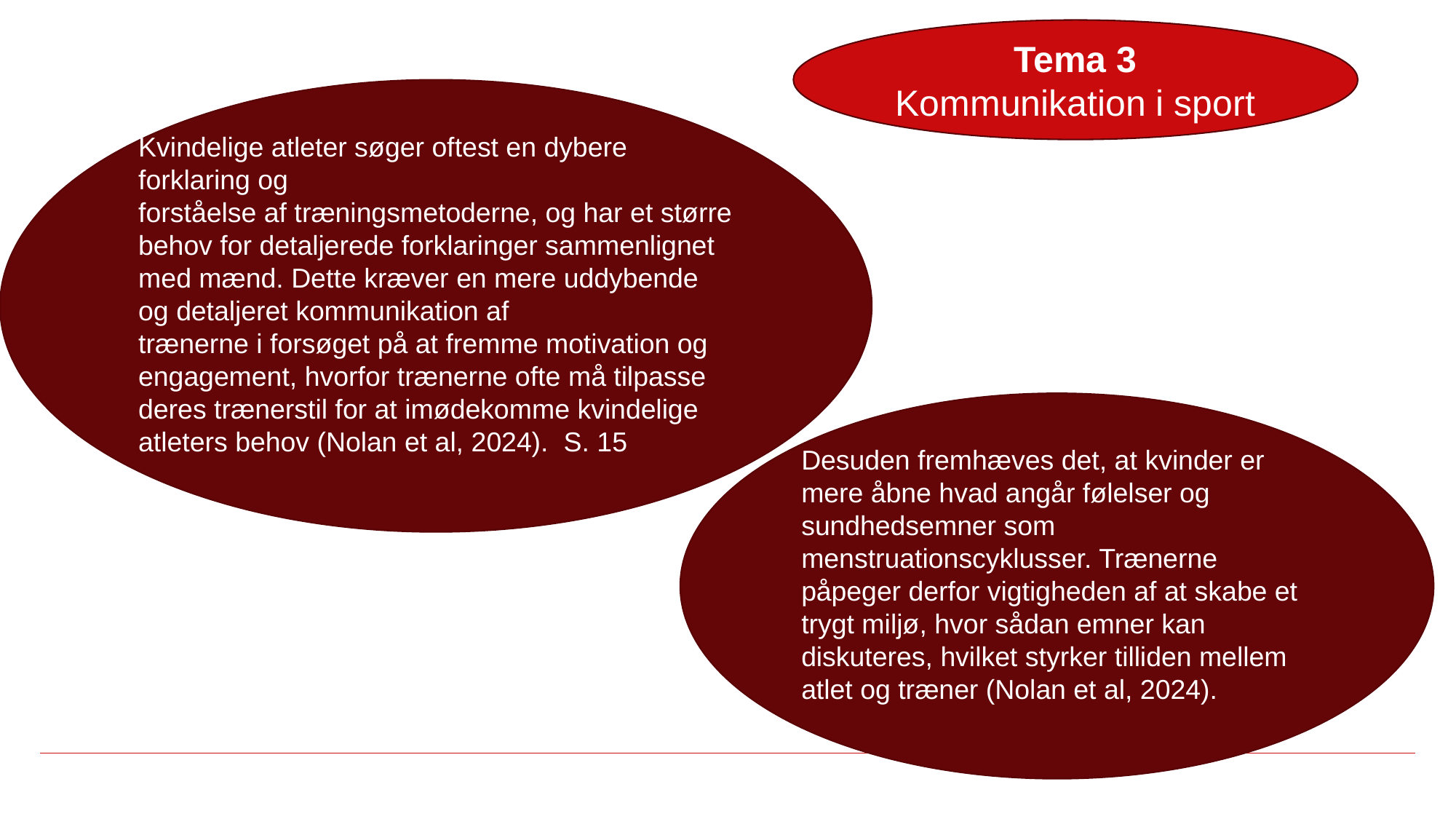

Tema 3
Kommunikation i sport
Kvindelige atleter søger oftest en dybere forklaring og
forståelse af træningsmetoderne, og har et større behov for detaljerede forklaringer sammenlignet med mænd. Dette kræver en mere uddybende og detaljeret kommunikation af
trænerne i forsøget på at fremme motivation og engagement, hvorfor trænerne ofte må tilpasse
deres trænerstil for at imødekomme kvindelige atleters behov (Nolan et al, 2024).  S. 15

Desuden fremhæves det, at kvinder er mere åbne hvad angår følelser og sundhedsemner som menstruationscyklusser. Trænerne påpeger derfor vigtigheden af at skabe et trygt miljø, hvor sådan emner kan diskuteres, hvilket styrker tilliden mellem atlet og træner (Nolan et al, 2024).